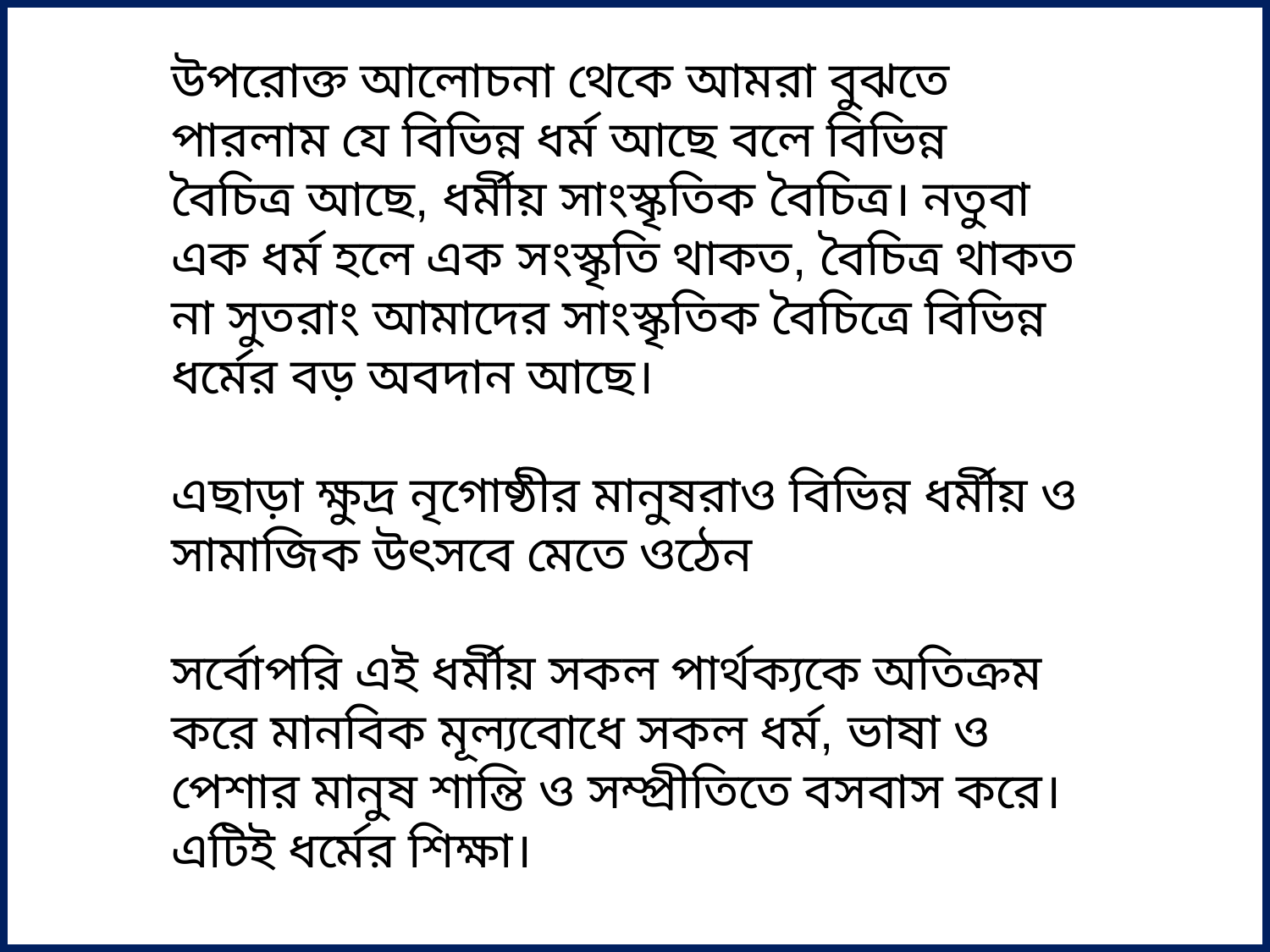

উপরোক্ত আলোচনা থেকে আমরা বুঝতে পারলাম যে বিভিন্ন ধর্ম আছে বলে বিভিন্ন বৈচিত্র আছে, ধর্মীয় সাংস্কৃতিক বৈচিত্র। নতুবা এক ধর্ম হলে এক সংস্কৃতি থাকত, বৈচিত্র থাকত না সুতরাং আমাদের সাংস্কৃতিক বৈচিত্রে বিভিন্ন ধর্মের বড় অবদান আছে।

এছাড়া ক্ষুদ্র নৃগোষ্ঠীর মানুষরাও বিভিন্ন ধর্মীয় ও সামাজিক উৎসবে মেতে ওঠেন

সর্বোপরি এই ধর্মীয় সকল পার্থক্যকে অতিক্রম করে মানবিক মূল্যবোধে সকল ধর্ম, ভাষা ও পেশার মানুষ শান্তি ও সম্প্রীতিতে বসবাস করে। এটিই ধর্মের শিক্ষা।